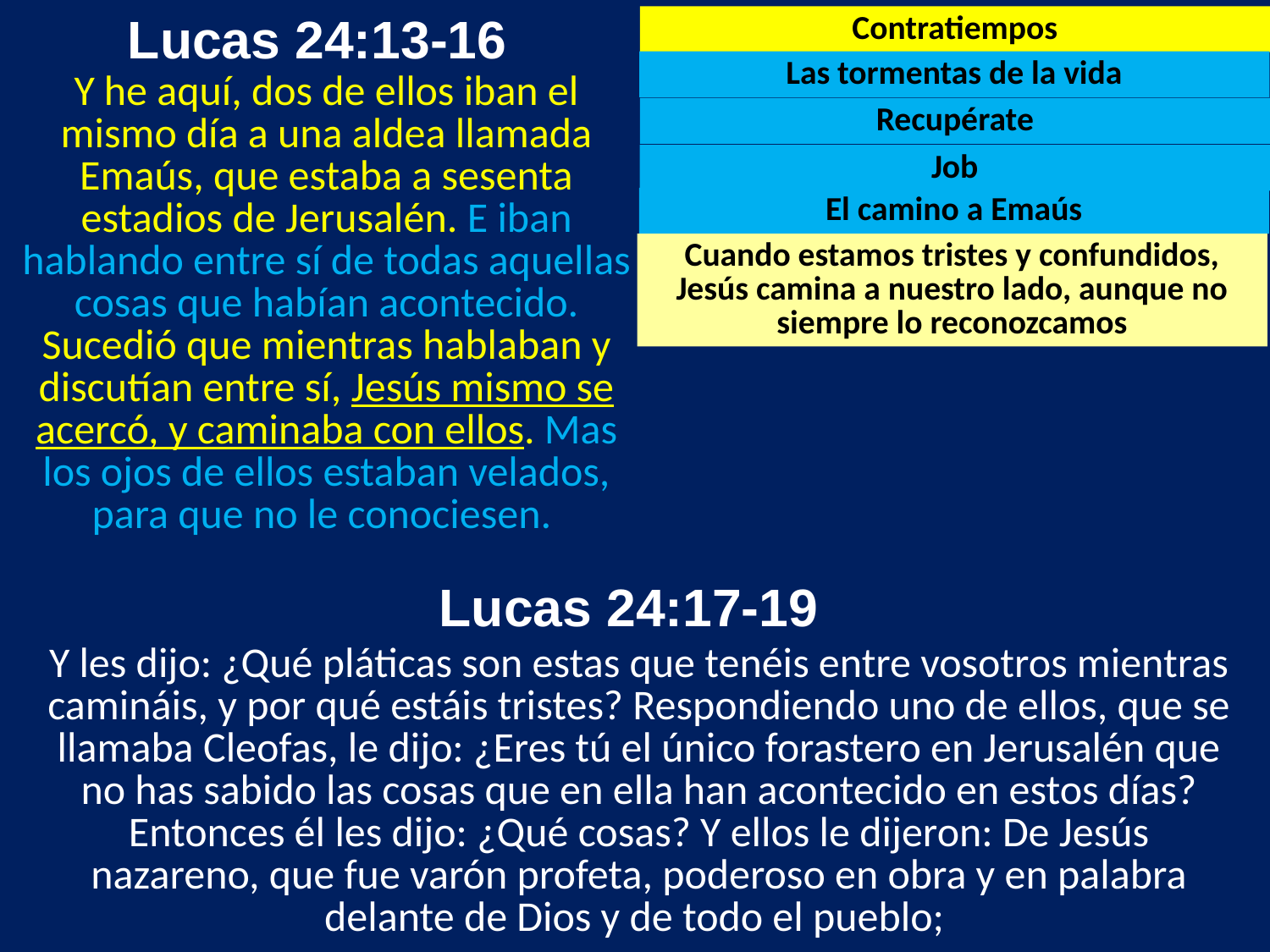

Lucas 24:13-16
Contratiempos
Las tormentas de la vida
Y he aquí, dos de ellos iban el mismo día a una aldea llamada Emaús, que estaba a sesenta estadios de Jerusalén. E iban hablando entre sí de todas aquellas cosas que habían acontecido. Sucedió que mientras hablaban y discutían entre sí, Jesús mismo se acercó, y caminaba con ellos. Mas los ojos de ellos estaban velados, para que no le conociesen.
Recupérate
Job
El camino a Emaús
Cuando estamos tristes y confundidos, Jesús camina a nuestro lado, aunque no siempre lo reconozcamos
 Lucas 24:17-19
Y les dijo: ¿Qué pláticas son estas que tenéis entre vosotros mientras camináis, y por qué estáis tristes? Respondiendo uno de ellos, que se llamaba Cleofas, le dijo: ¿Eres tú el único forastero en Jerusalén que no has sabido las cosas que en ella han acontecido en estos días? Entonces él les dijo: ¿Qué cosas? Y ellos le dijeron: De Jesús nazareno, que fue varón profeta, poderoso en obra y en palabra delante de Dios y de todo el pueblo;